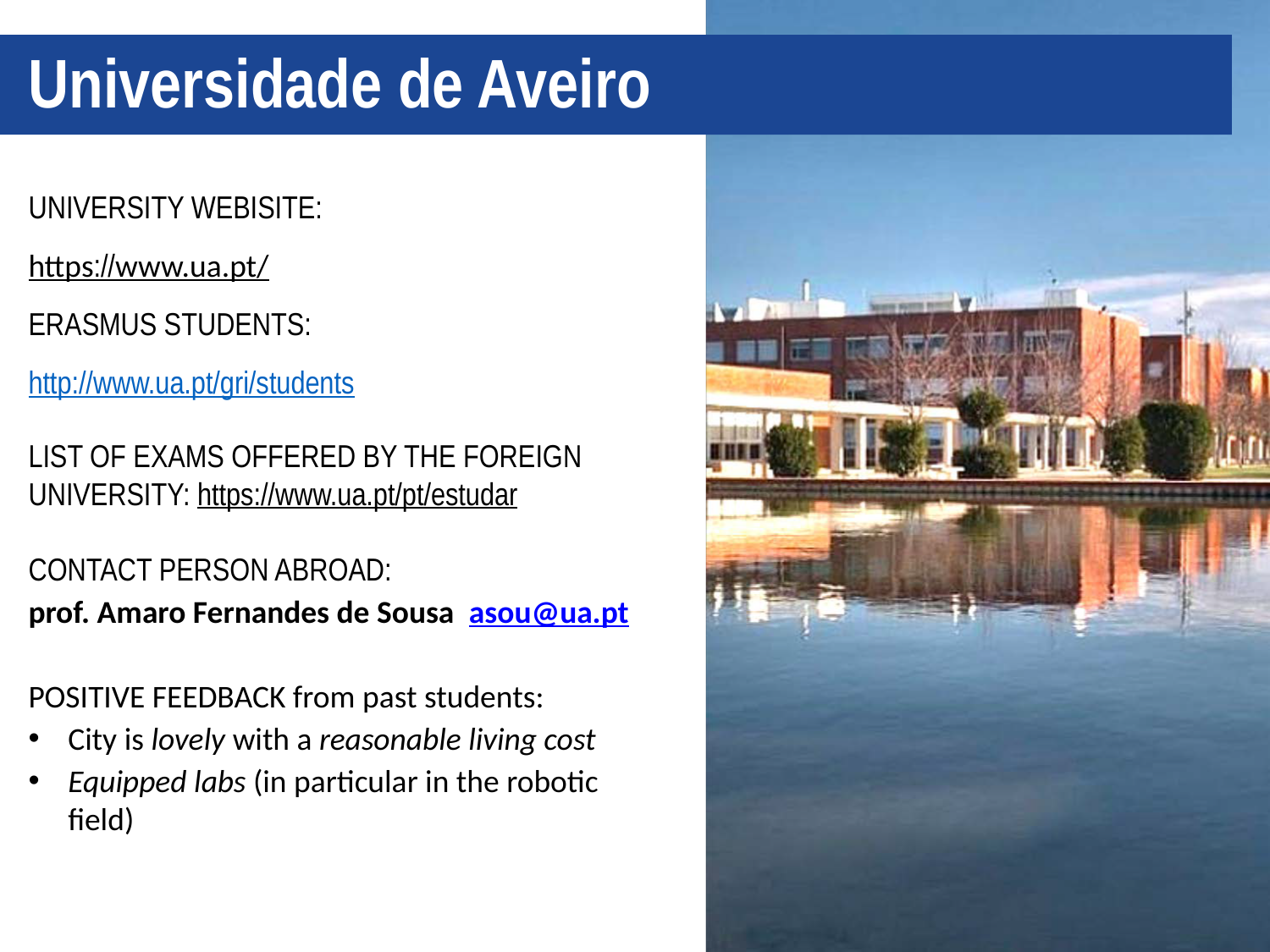

# Universidade de Aveiro
UNIVERSITY WEBISITE:
https://www.ua.pt/
ERASMUS STUDENTS:
http://www.ua.pt/gri/students

LIST OF EXAMS OFFERED BY THE FOREIGN
UNIVERSITY: https://www.ua.pt/pt/estudar

CONTACT PERSON ABROAD:
prof. Amaro Fernandes de Sousa  asou@ua.pt

POSITIVE FEEDBACK from past students:
City is lovely with a reasonable living cost
Equipped labs (in particular in the robotic field)